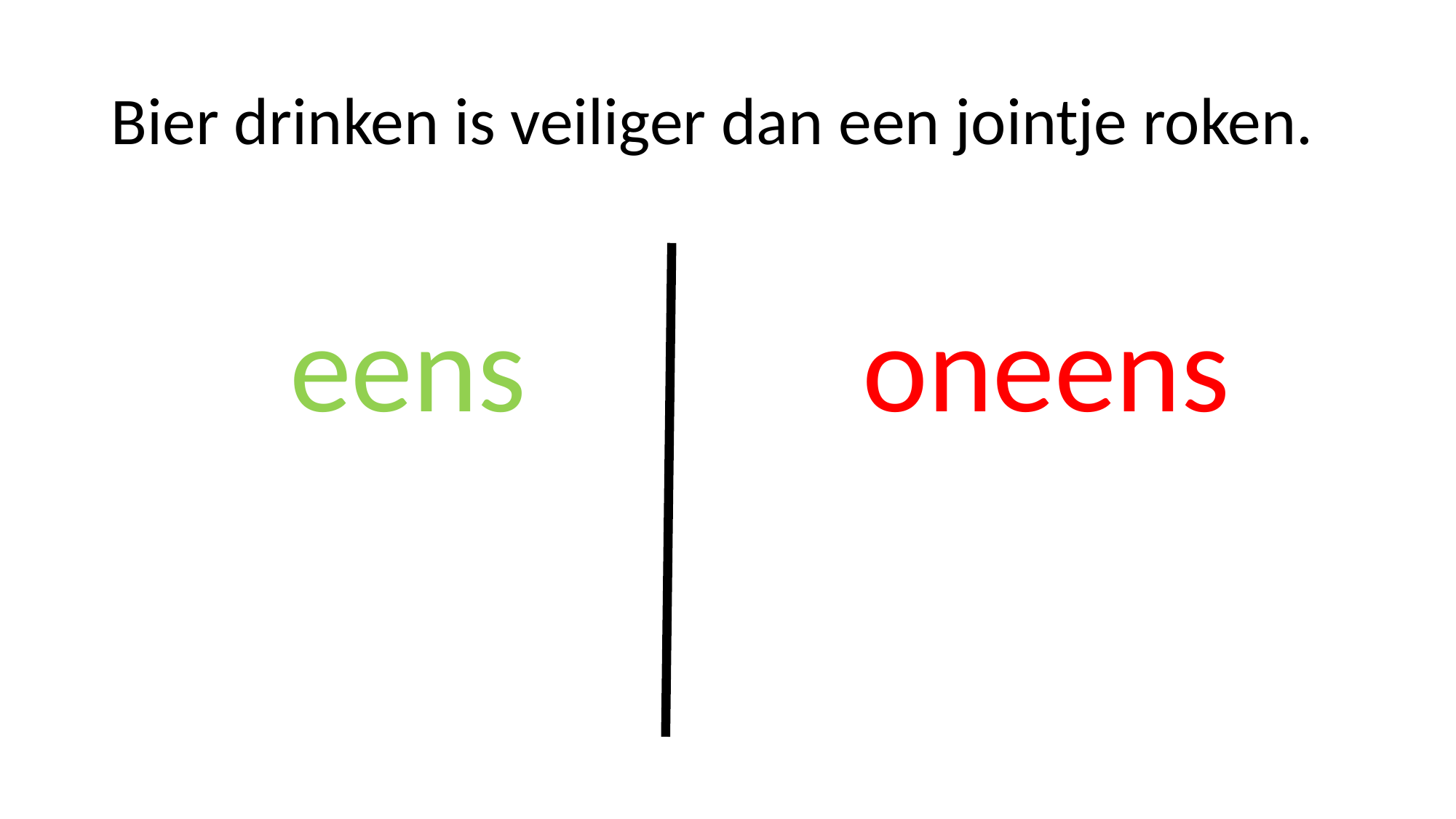

# Bier drinken is veiliger dan een jointje roken.
eens
oneens